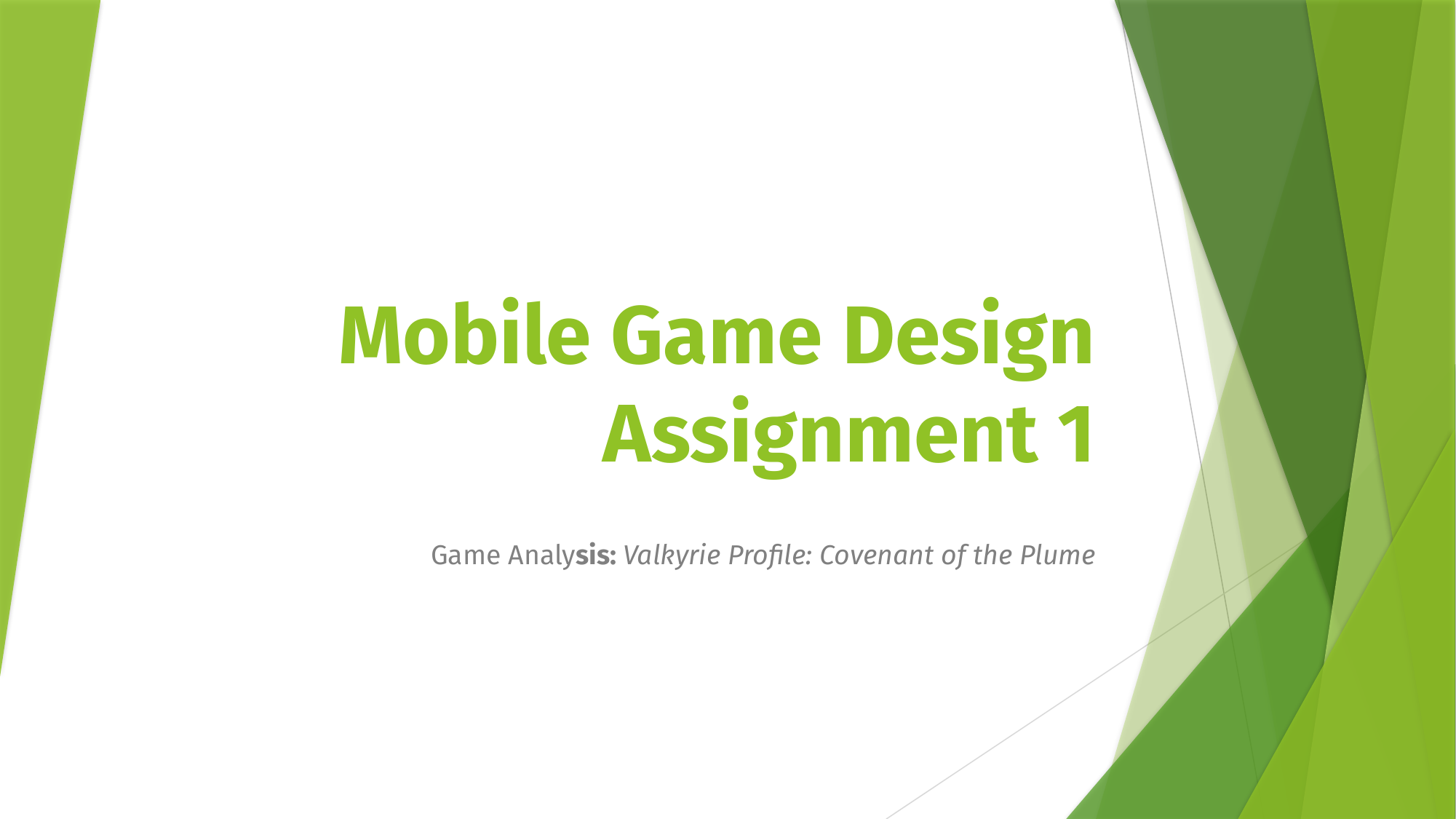

# Mobile Game Design Assignment 1

Game Analysis: Valkyrie Profile: Covenant of the Plume